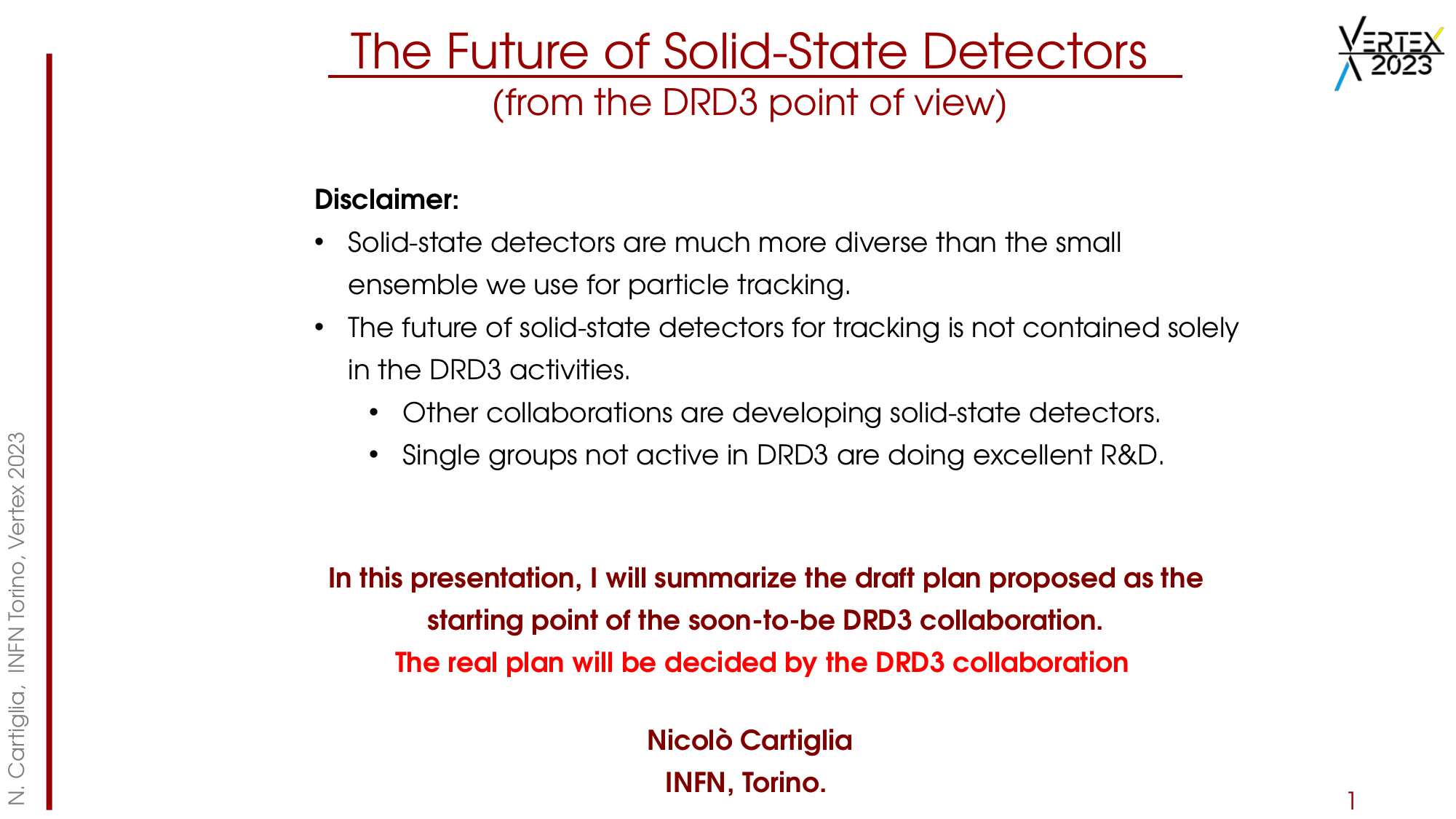

# The Future of Solid-State Detectors (from the DRD3 point of view)
Disclaimer:
Solid-state detectors are much more diverse than the small ensemble we use for particle tracking.
The future of solid-state detectors for tracking is not contained solely in the DRD3 activities.
Other collaborations are developing solid-state detectors.
Single groups not active in DRD3 are doing excellent R&D.

N. Cartiglia,  INFN Torino, Vertex 2023
In this presentation, I will summarize the draft plan proposed as the starting point of the soon-to-be DRD3 collaboration.
The real plan will be decided by the DRD3 collaboration
Nicolò Cartiglia
INFN, Torino.
1